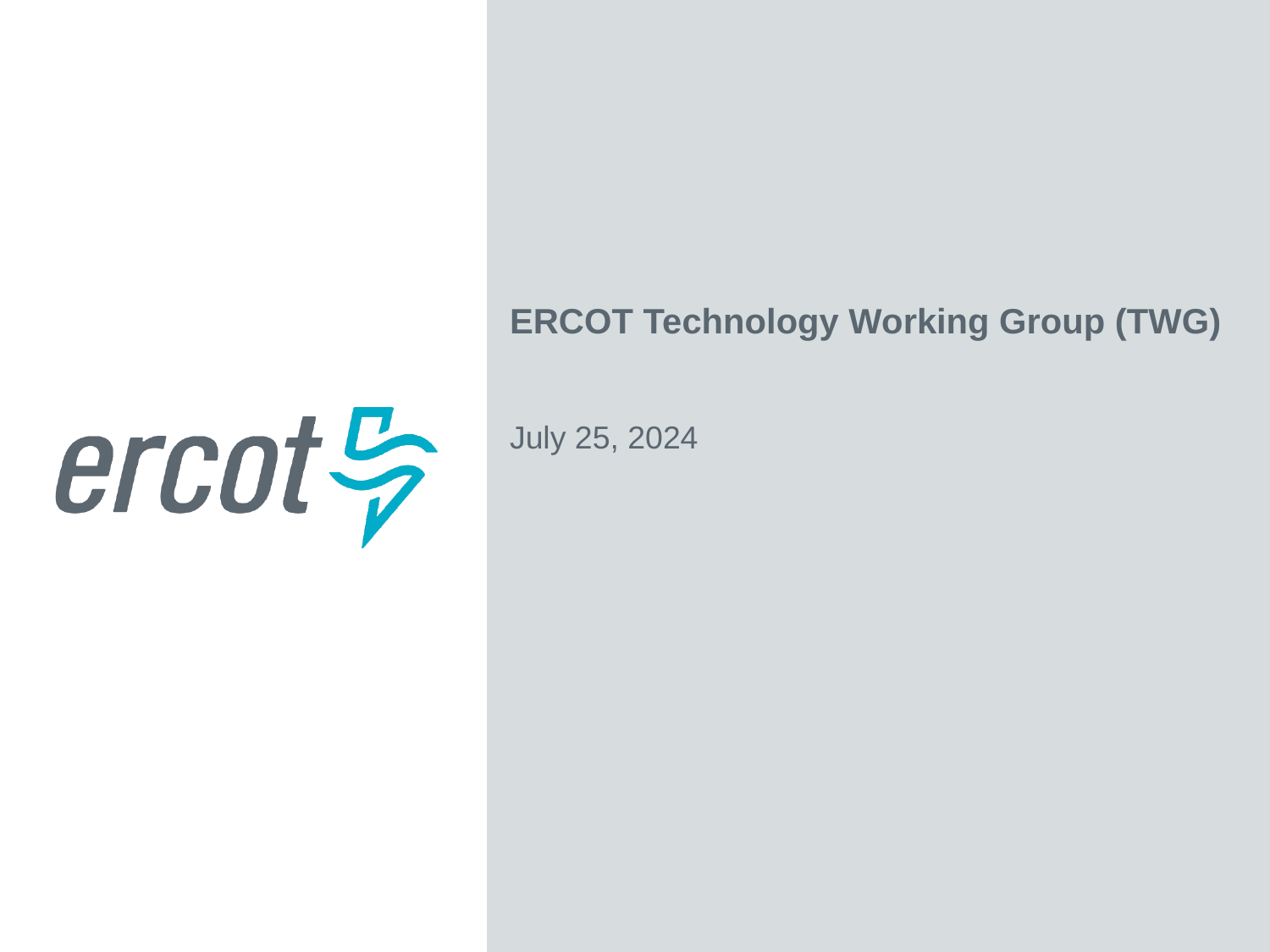

ERCOT Technology Working Group (TWG)

July 25, 2024